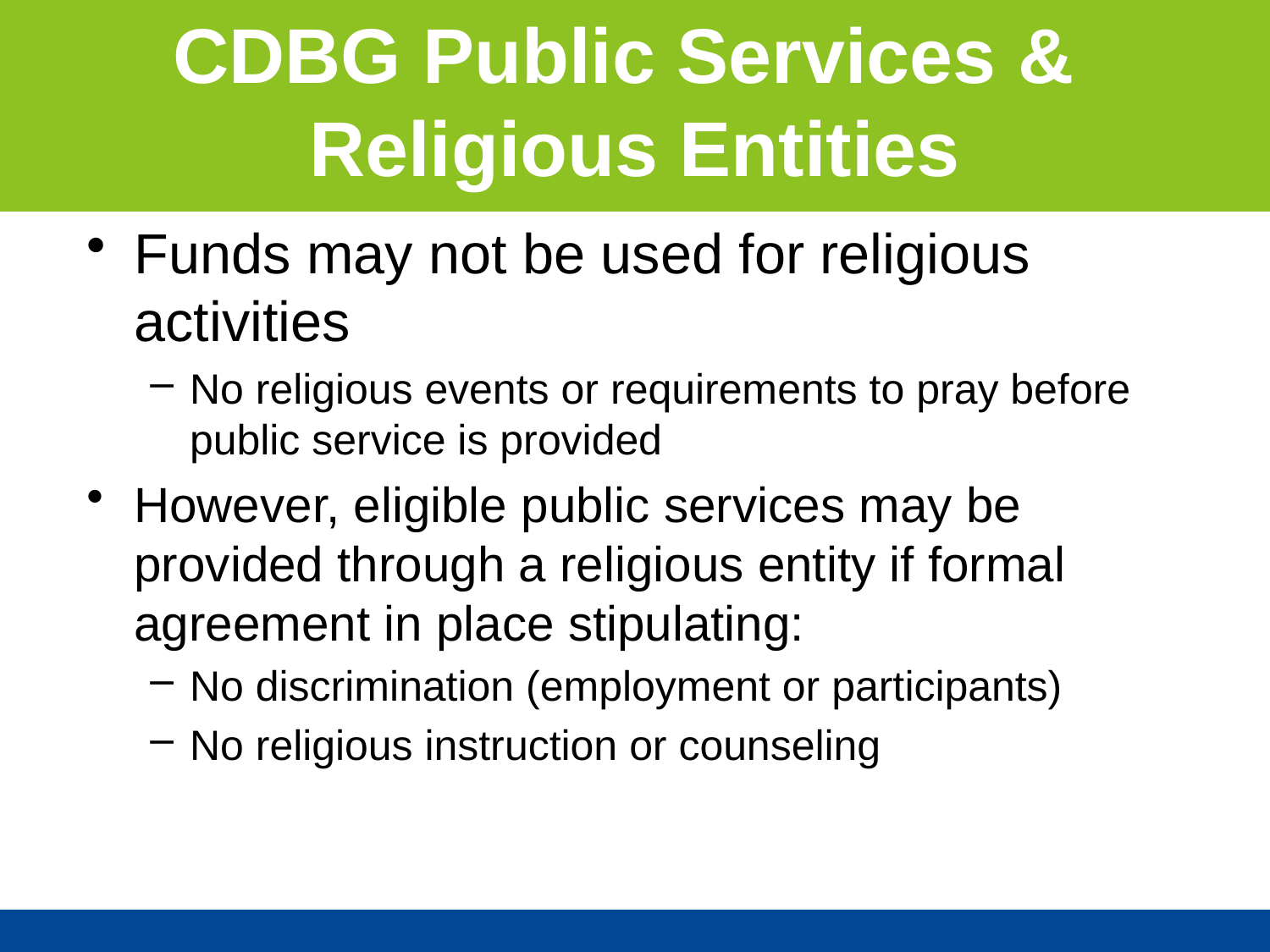

CDBG Public Services &
Religious Entities

Funds may not be used for religious activities
No religious events or requirements to pray before public service is provided
However, eligible public services may be provided through a religious entity if formal agreement in place stipulating:
No discrimination (employment or participants)
No religious instruction or counseling